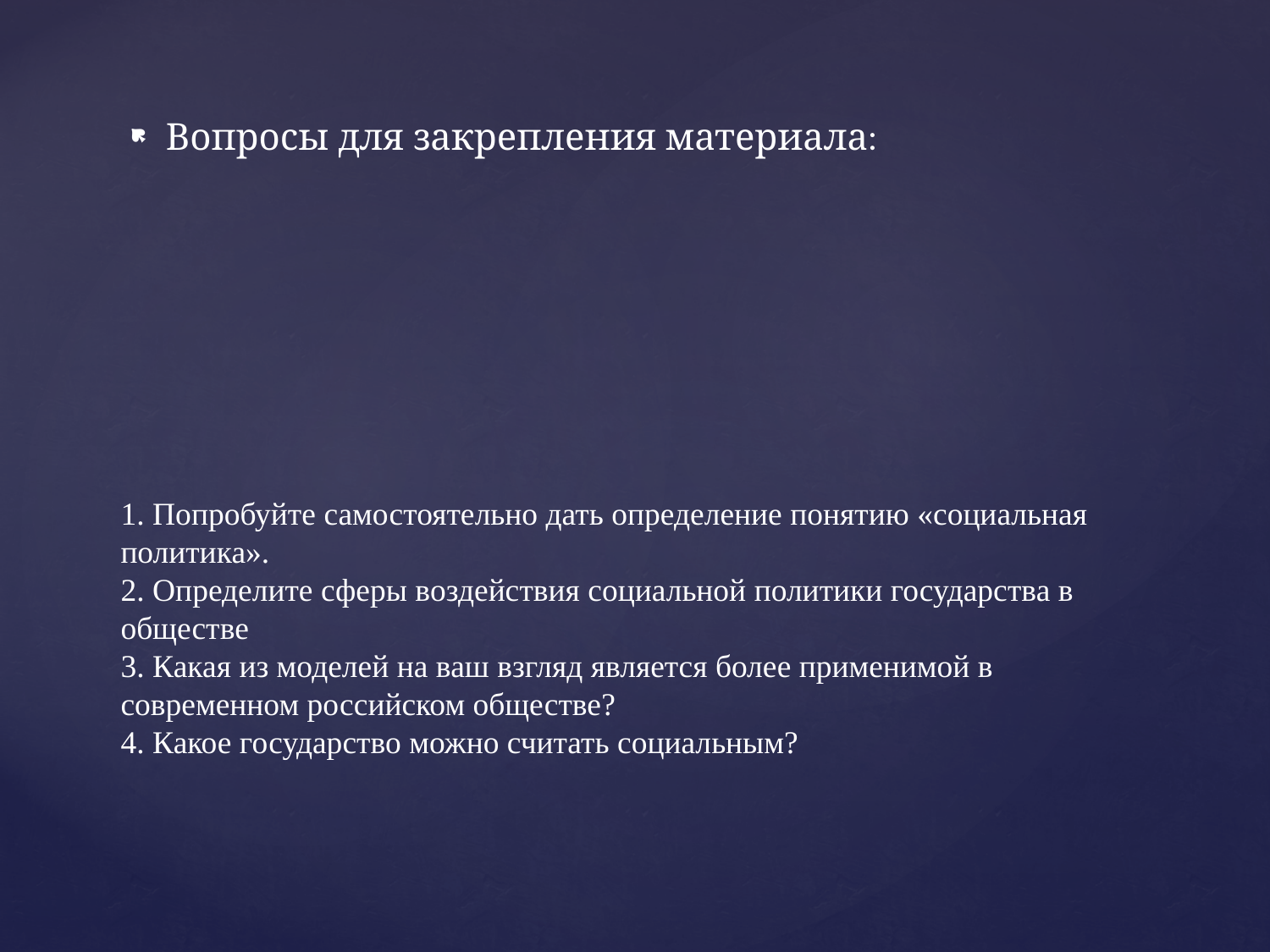

Вопросы для закрепления материала:
# 1. Попробуйте самостоятельно дать определение понятию «социальная политика». 2. Определите сферы воздействия социальной политики государства в обществе 3. Какая из моделей на ваш взгляд является более применимой в современном российском обществе? 4. Какое государство можно считать социальным?